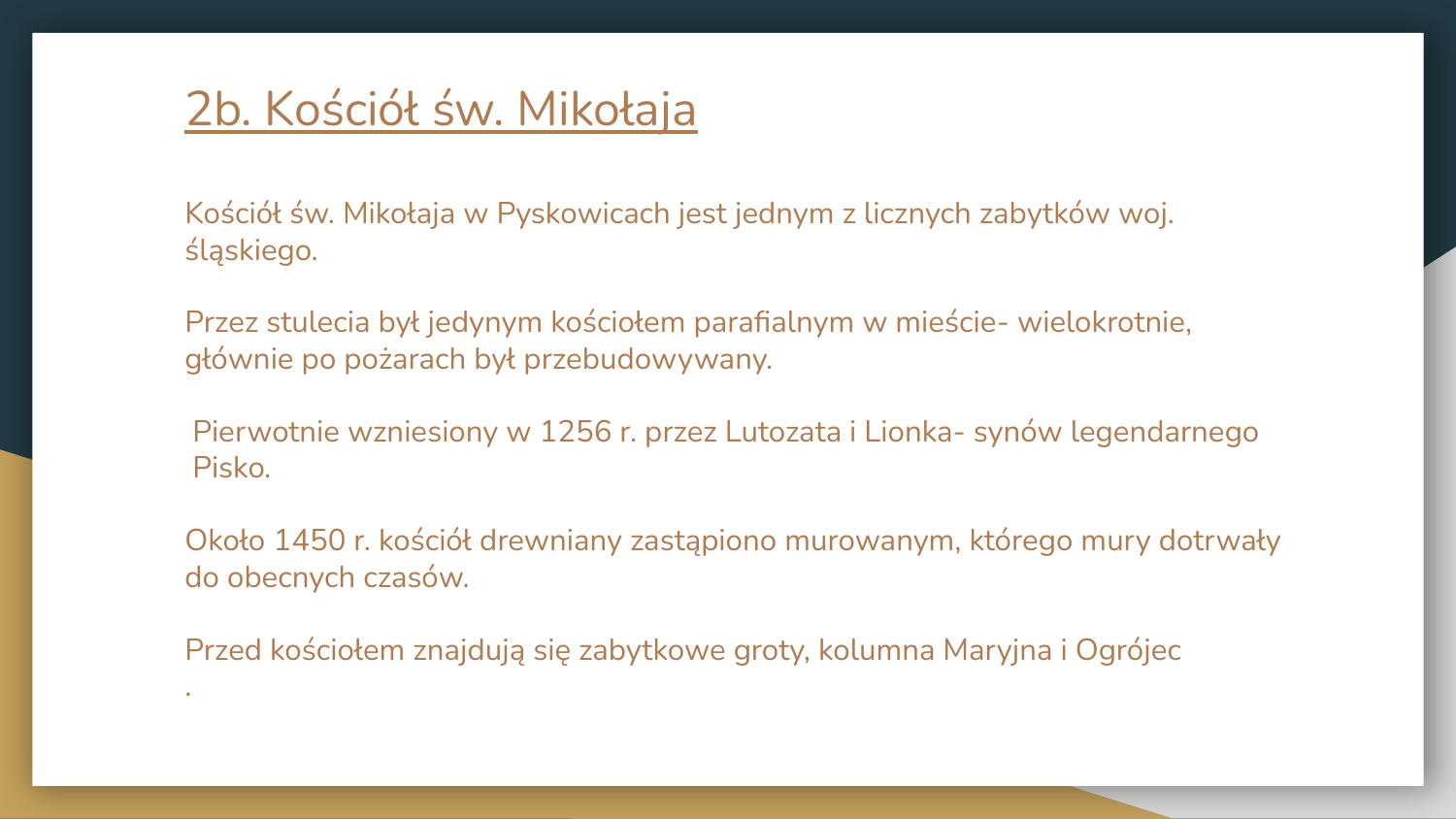

# 2b. Kościół św. Mikołaja

Kościół św. Mikołaja w Pyskowicach jest jednym z licznych zabytków woj. śląskiego.

Przez stulecia był jedynym kościołem parafialnym w mieście- wielokrotnie,
głównie po pożarach był przebudowywany.

 Pierwotnie wzniesiony w 1256 r. przez Lutozata i Lionka- synów legendarnego
 Pisko.

Około 1450 r. kościół drewniany zastąpiono murowanym, którego mury dotrwały
do obecnych czasów.

Przed kościołem znajdują się zabytkowe groty, kolumna Maryjna i Ogrójec
.